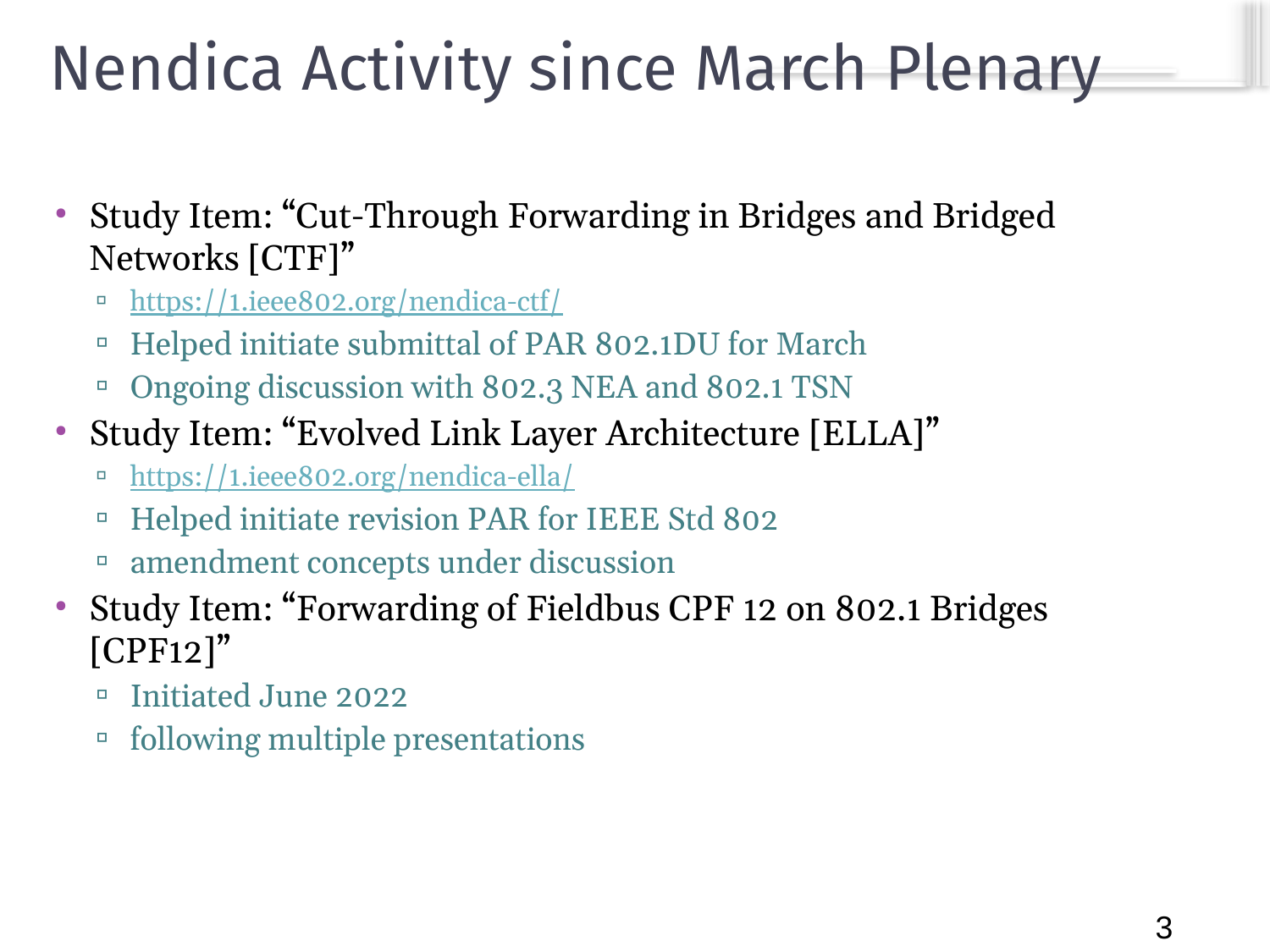

# Nendica Activity since March Plenary
3
Study Item: “Cut-Through Forwarding in Bridges and Bridged Networks [CTF]”
https://1.ieee802.org/nendica-ctf/
Helped initiate submittal of PAR 802.1DU for March
Ongoing discussion with 802.3 NEA and 802.1 TSN
Study Item: “Evolved Link Layer Architecture [ELLA]”
https://1.ieee802.org/nendica-ella/
Helped initiate revision PAR for IEEE Std 802
amendment concepts under discussion
Study Item: “Forwarding of Fieldbus CPF 12 on 802.1 Bridges [CPF12]”
Initiated June 2022
following multiple presentations